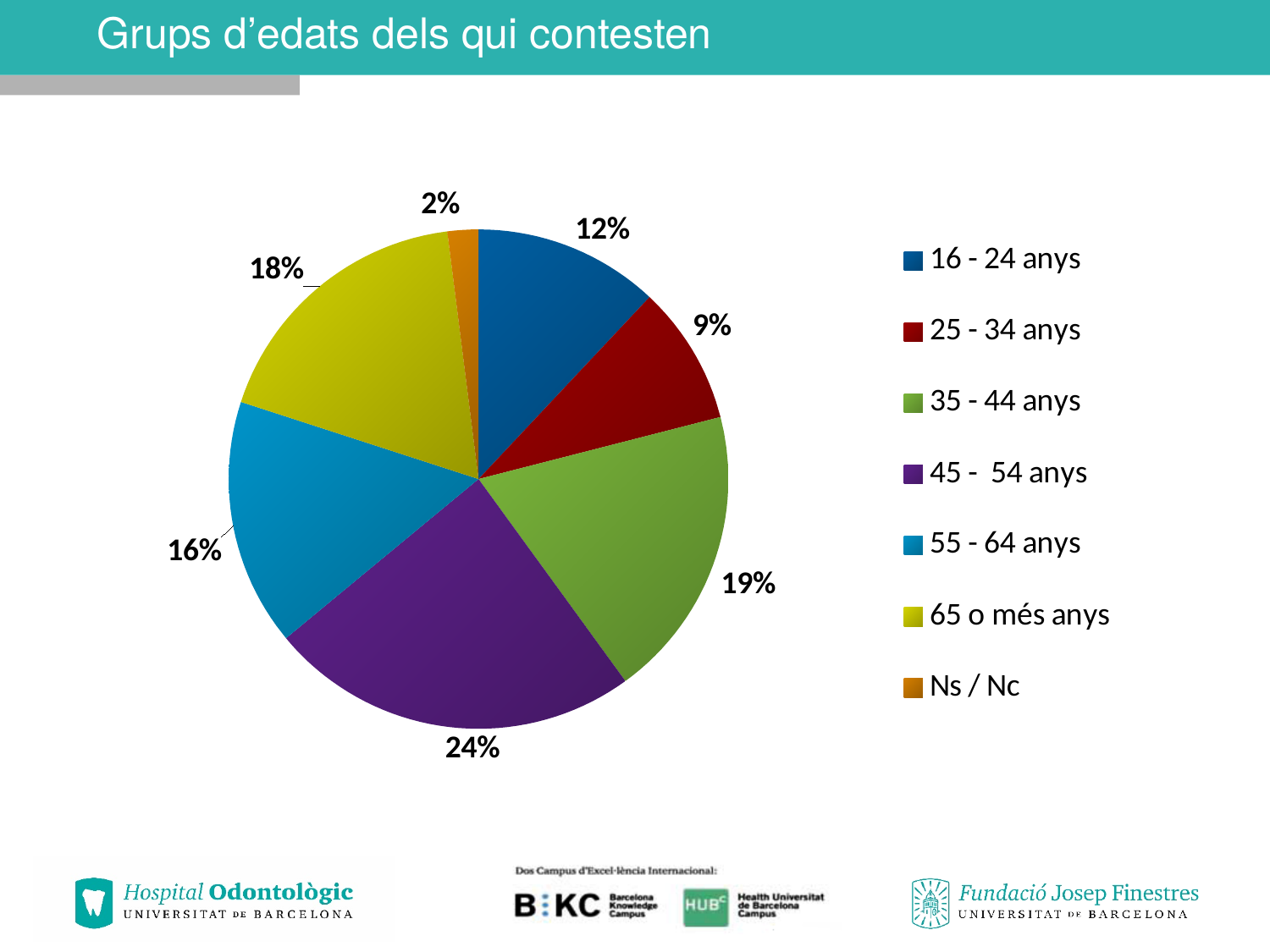

Grups d’edats dels qui contesten

### Chart

| Category | Ventas | Ventas |
|---|---|---|
| 16 - 24 anys | 12.0 | 12.0 |
| 25 - 34 anys | 9.0 | 9.0 |
| 35 - 44 anys | 19.0 | 19.0 |
| 45 -  54 anys | 24.0 | 24.0 |
| 55 - 64 anys | 16.0 | 16.0 |
| 65 o més anys | 18.0 | 18.0 |
| Ns / Nc | 2.0 | 2.0 |